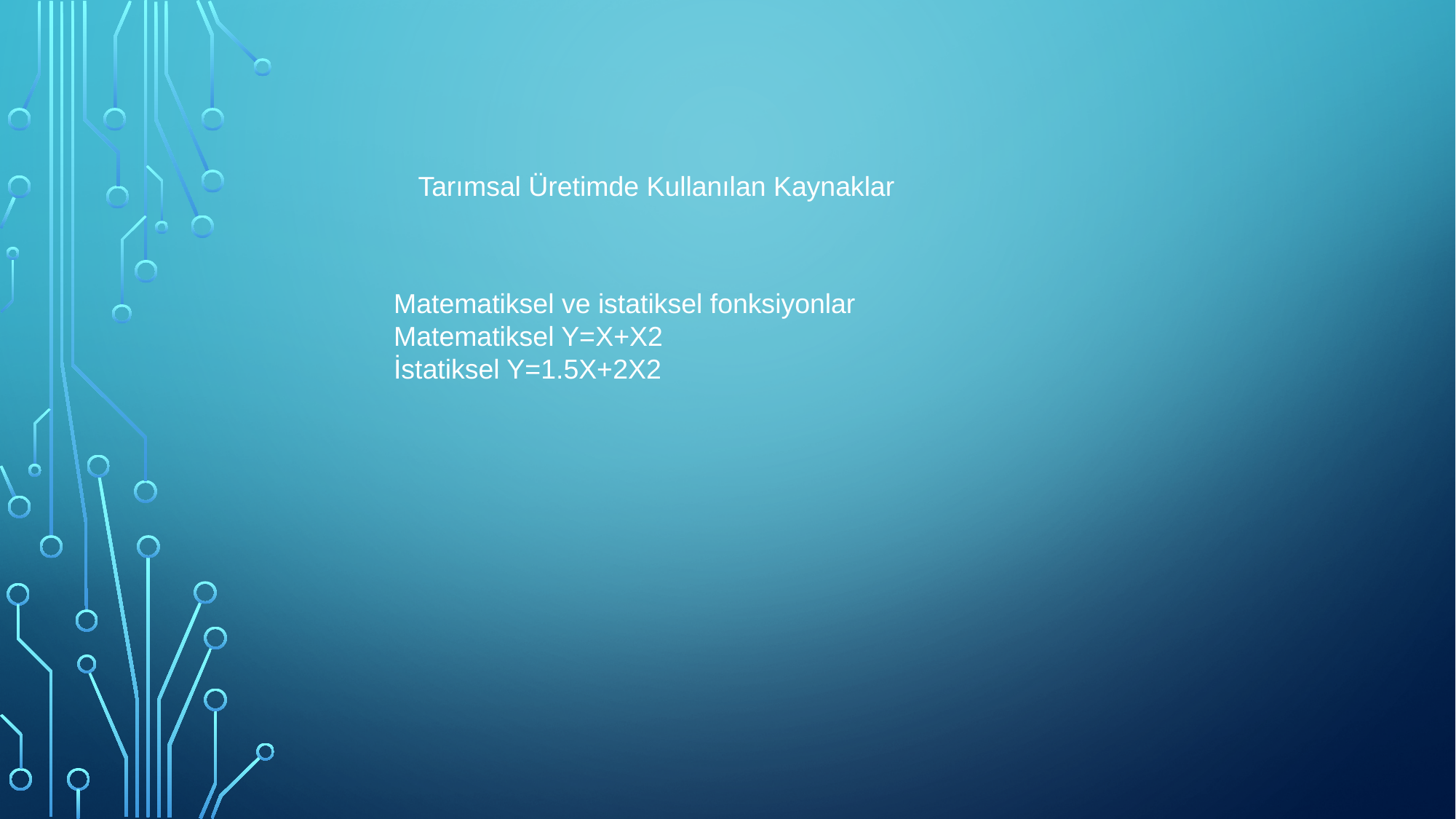

#
Tarımsal Üretimde Kullanılan Kaynaklar
Matematiksel ve istatiksel fonksiyonlar
Matematiksel Y=X+X2
İstatiksel Y=1.5X+2X2